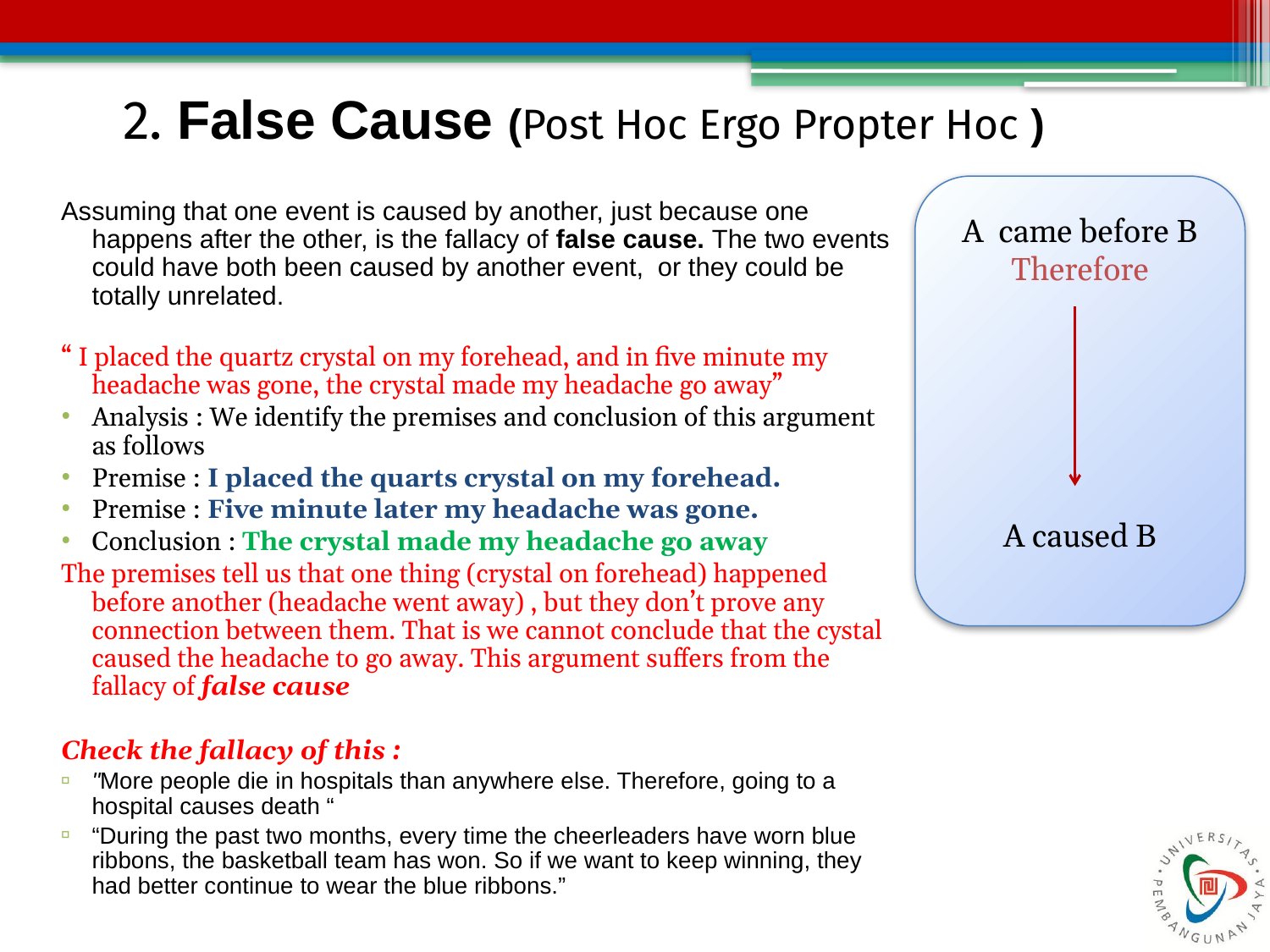

# 2. False Cause (Post Hoc Ergo Propter Hoc )

Assuming that one event is caused by another, just because one happens after the other, is the fallacy of false cause. The two events could have both been caused by another event,  or they could be totally unrelated.

“ I placed the quartz crystal on my forehead, and in five minute my headache was gone, the crystal made my headache go away”
Analysis : We identify the premises and conclusion of this argument as follows
Premise : I placed the quarts crystal on my forehead.
Premise : Five minute later my headache was gone.
Conclusion : The crystal made my headache go away
The premises tell us that one thing (crystal on forehead) happened before another (headache went away) , but they don’t prove any connection between them. That is we cannot conclude that the cystal caused the headache to go away. This argument suffers from the fallacy of false cause

Check the fallacy of this :
"More people die in hospitals than anywhere else. Therefore, going to a hospital causes death “
“During the past two months, every time the cheerleaders have worn blue ribbons, the basketball team has won. So if we want to keep winning, they had better continue to wear the blue ribbons.”

A  came before B
Therefore

A caused B